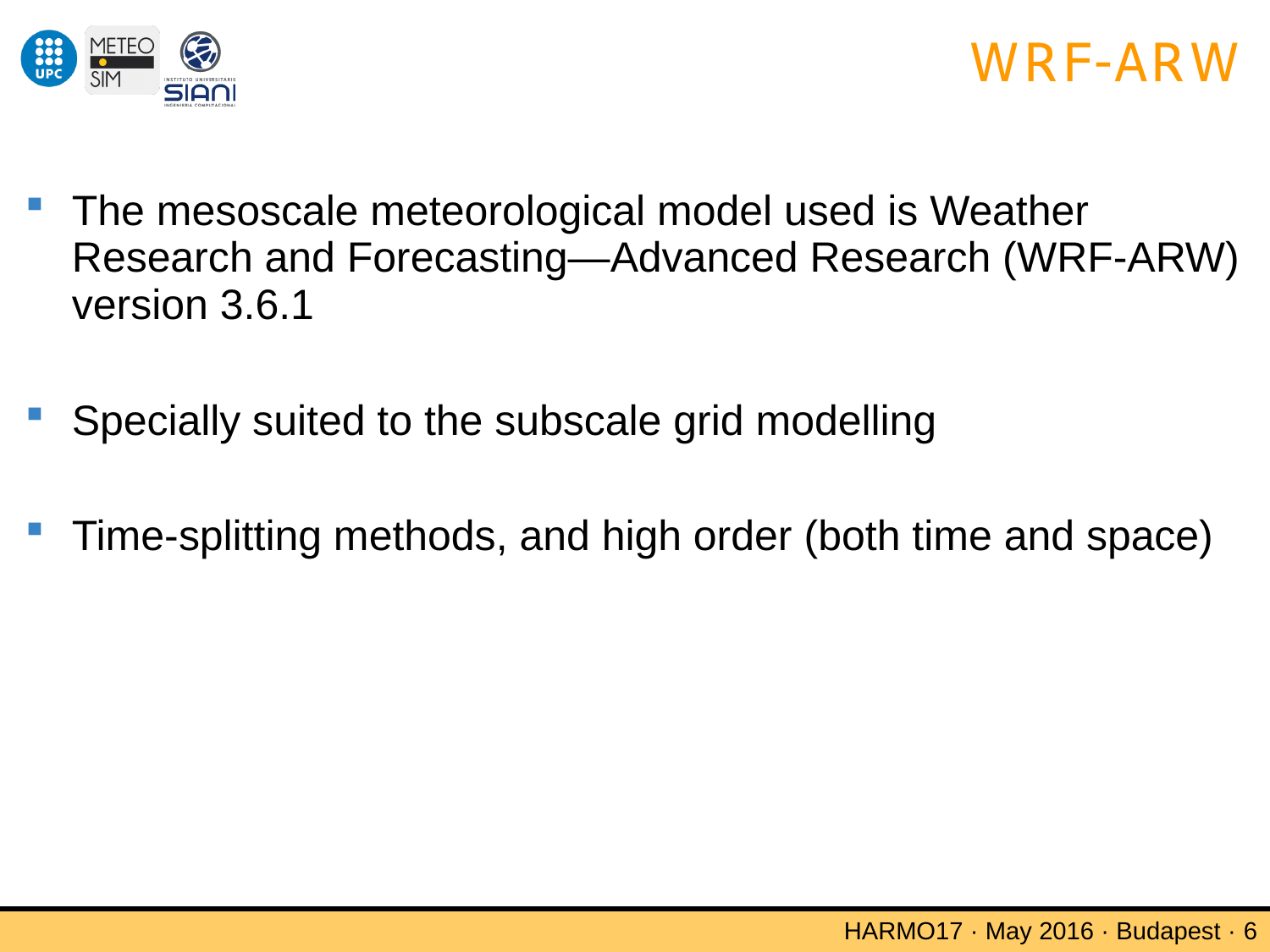

# WRF-ARW

The mesoscale meteorological model used is Weather Research and Forecasting—Advanced Research (WRF-ARW) version 3.6.1

Specially suited to the subscale grid modelling

Time-splitting methods, and high order (both time and space)
HARMO17 · May 2016 · Budapest · 6